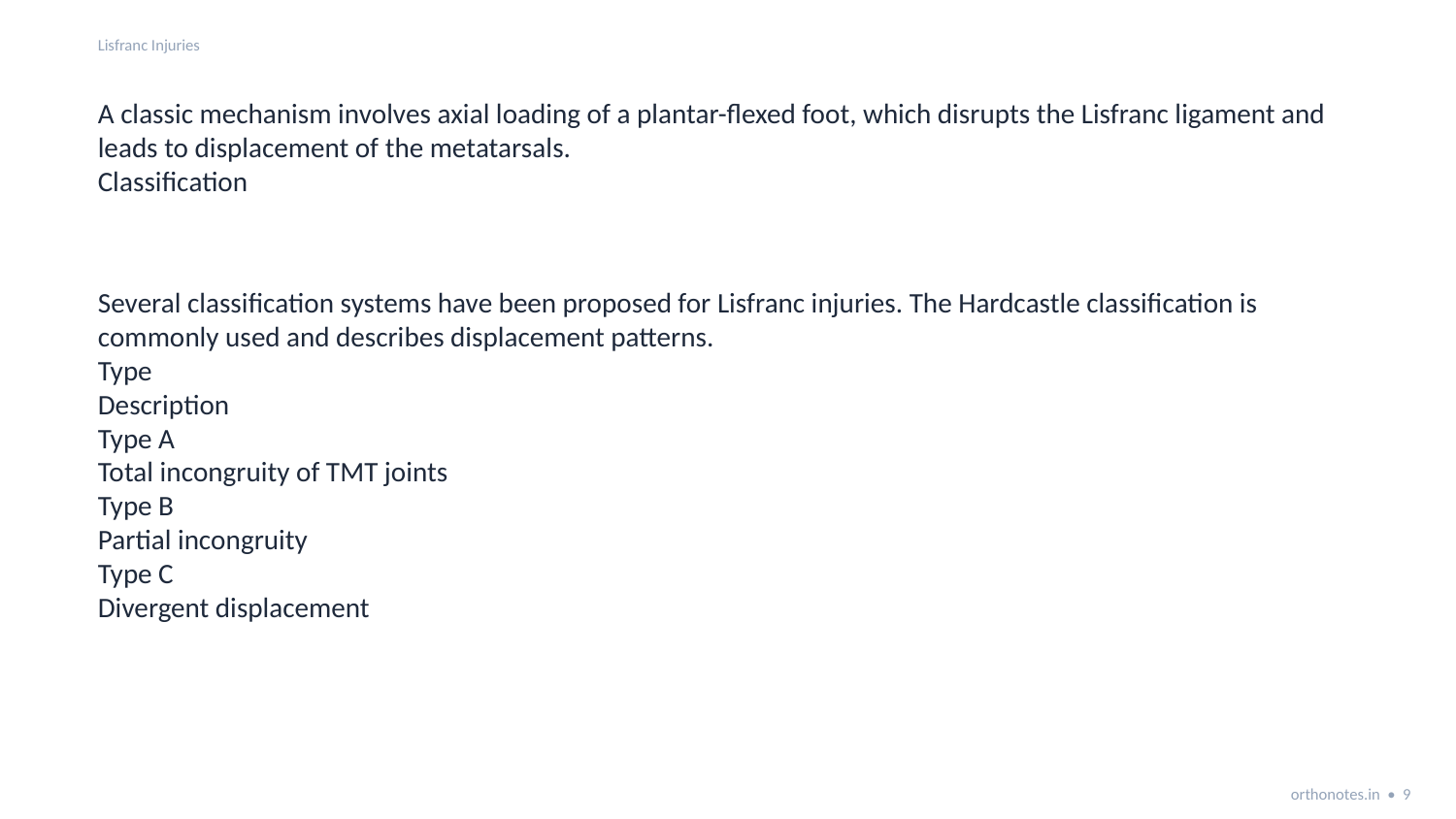

Lisfranc Injuries
A classic mechanism involves axial loading of a plantar-flexed foot, which disrupts the Lisfranc ligament and leads to displacement of the metatarsals.
Classification
Several classification systems have been proposed for Lisfranc injuries. The Hardcastle classification is commonly used and describes displacement patterns.
Type
Description
Type A
Total incongruity of TMT joints
Type B
Partial incongruity
Type C
Divergent displacement
orthonotes.in  •  9